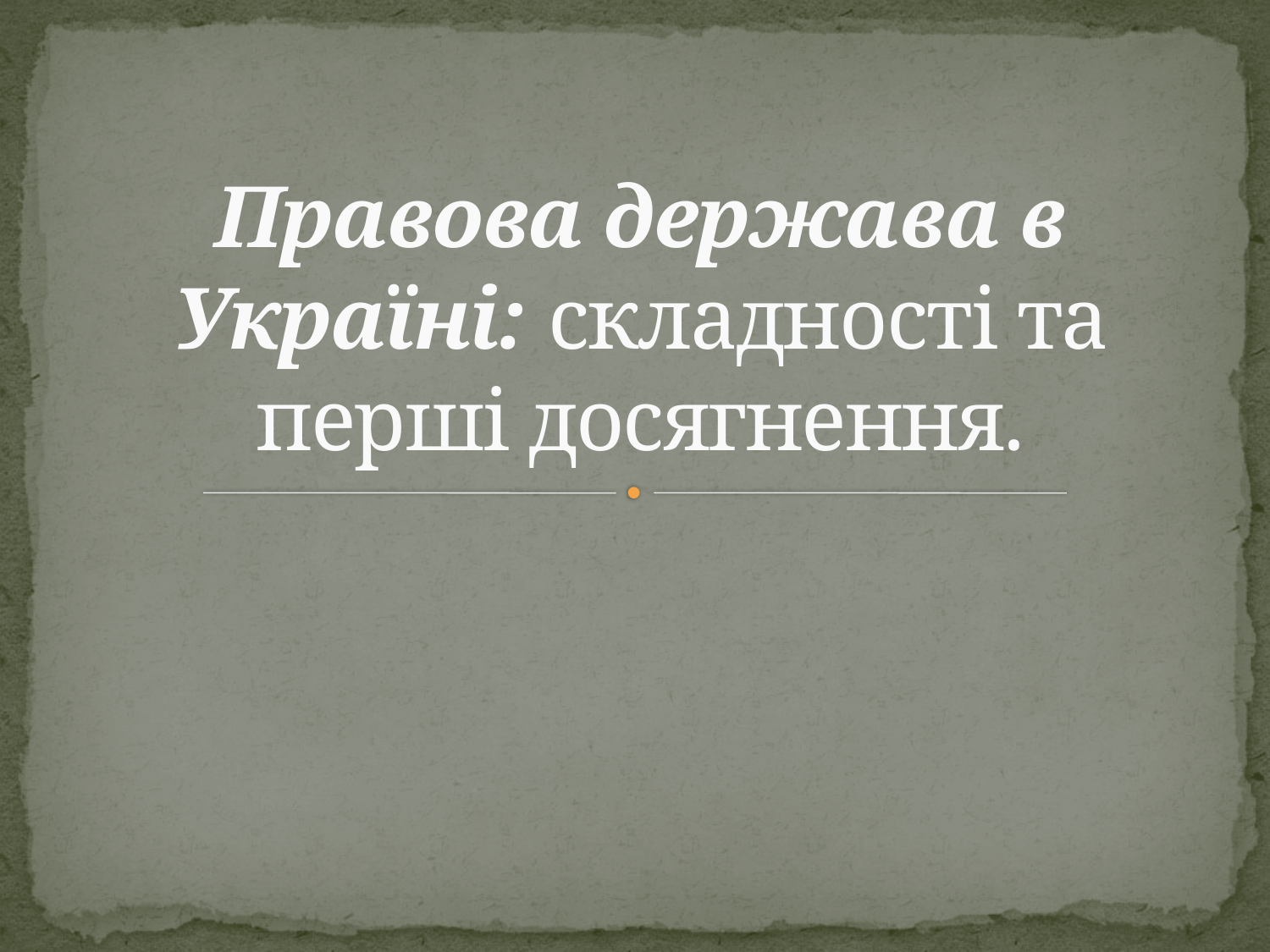

# Правова держава в Україні: складності та перші досягнення.